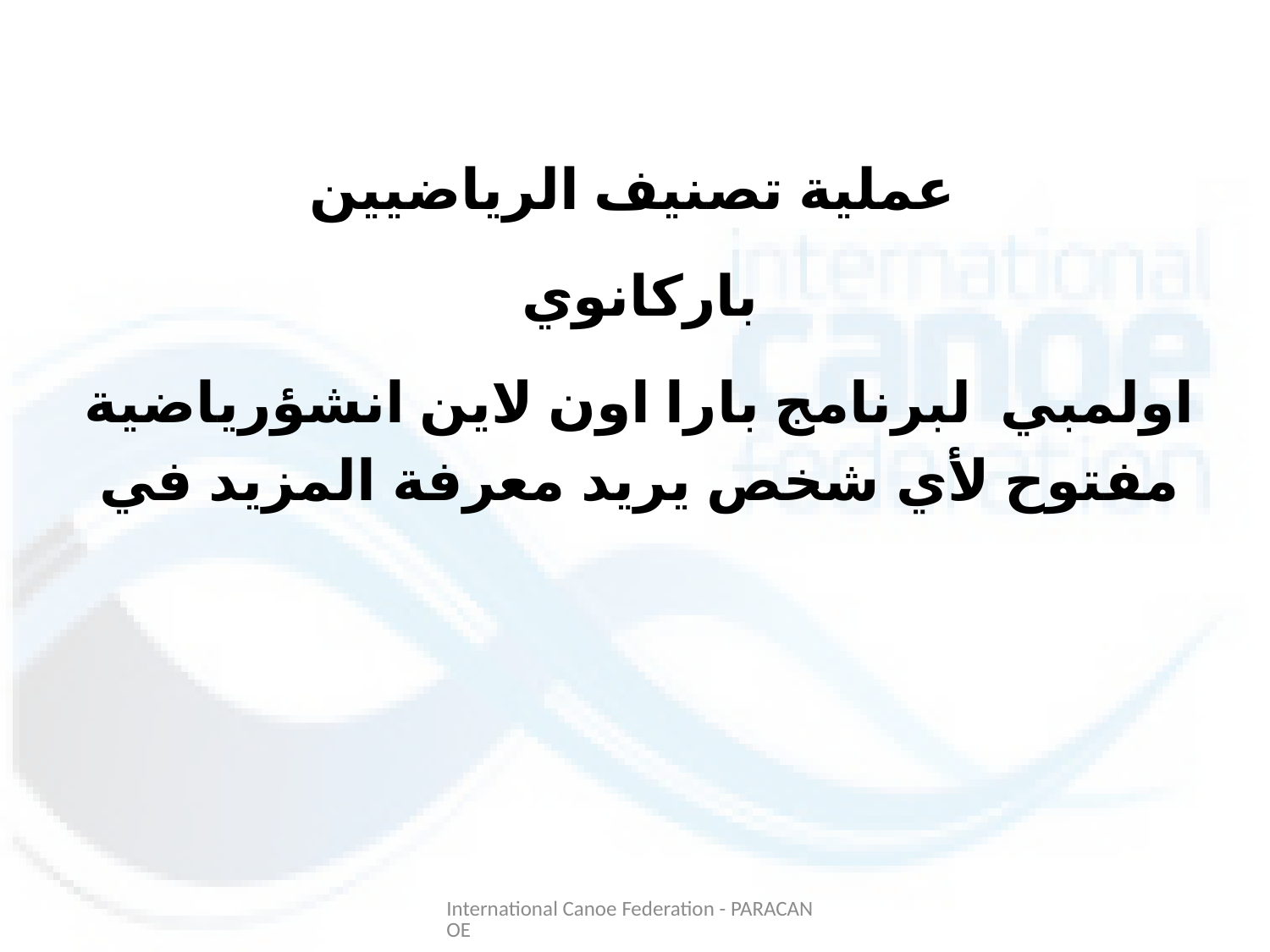

عملية تصنيف الرياضيين
باركانوي
اولمبي  لبرنامج بارا اون لاين انشؤرياضية مفتوح لأي شخص يريد معرفة المزيد في
International Canoe Federation - PARACANOE